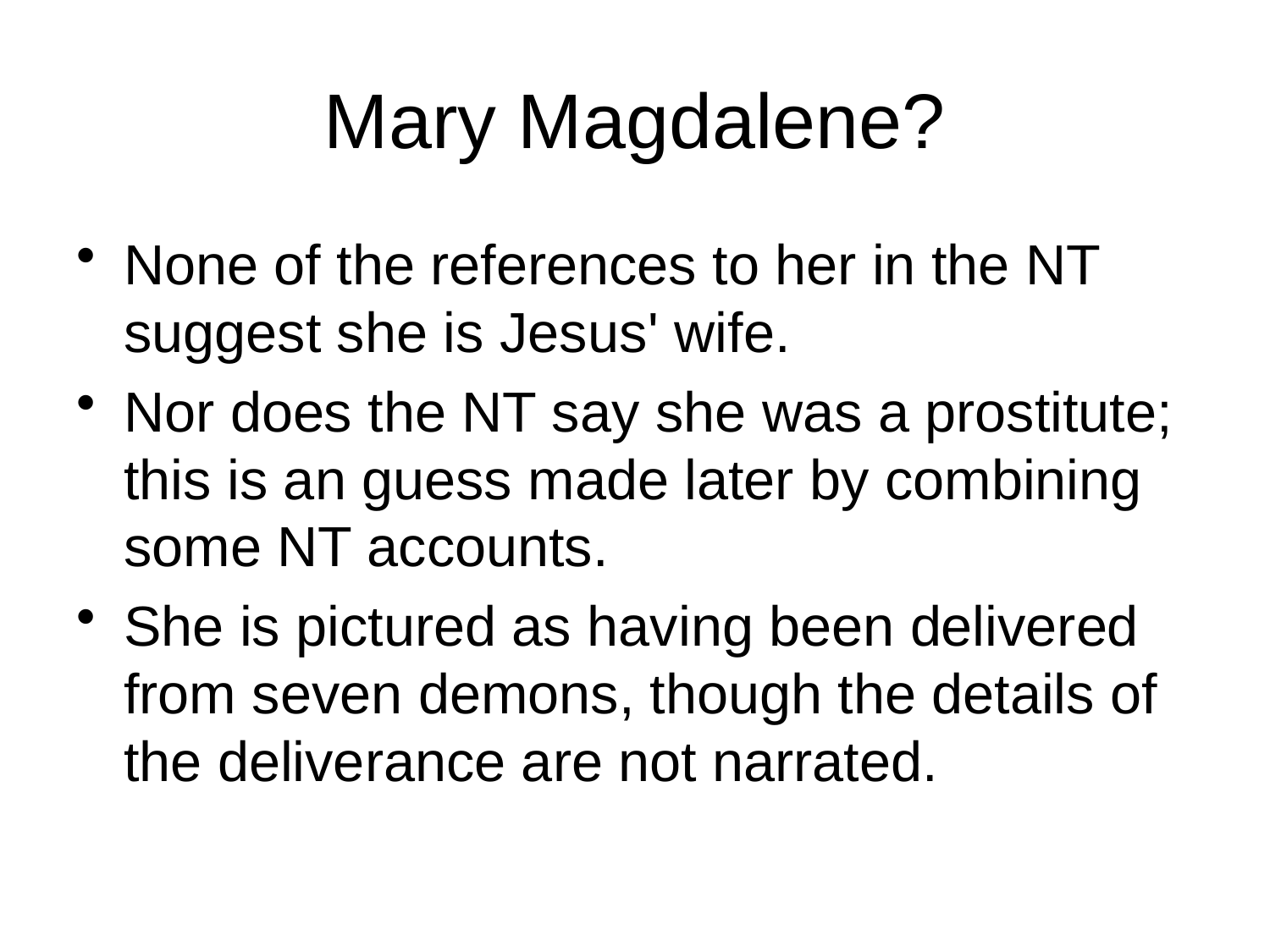

# Mary Magdalene?
None of the references to her in the NT suggest she is Jesus' wife.
Nor does the NT say she was a prostitute; this is an guess made later by combining some NT accounts.
She is pictured as having been delivered from seven demons, though the details of the deliverance are not narrated.